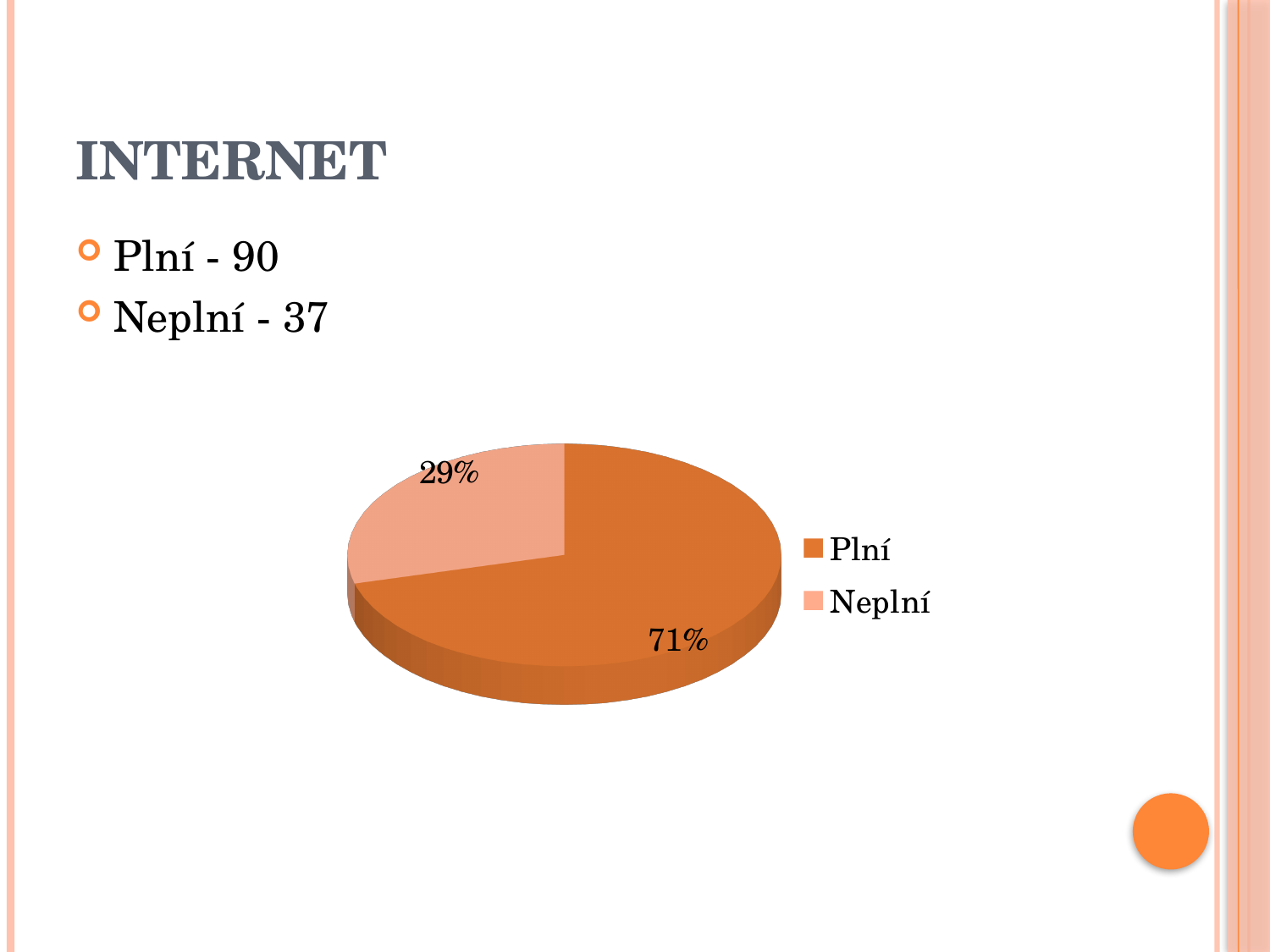

# Internet
Plní - 90
Neplní - 37

[unsupported chart]

[unsupported chart]